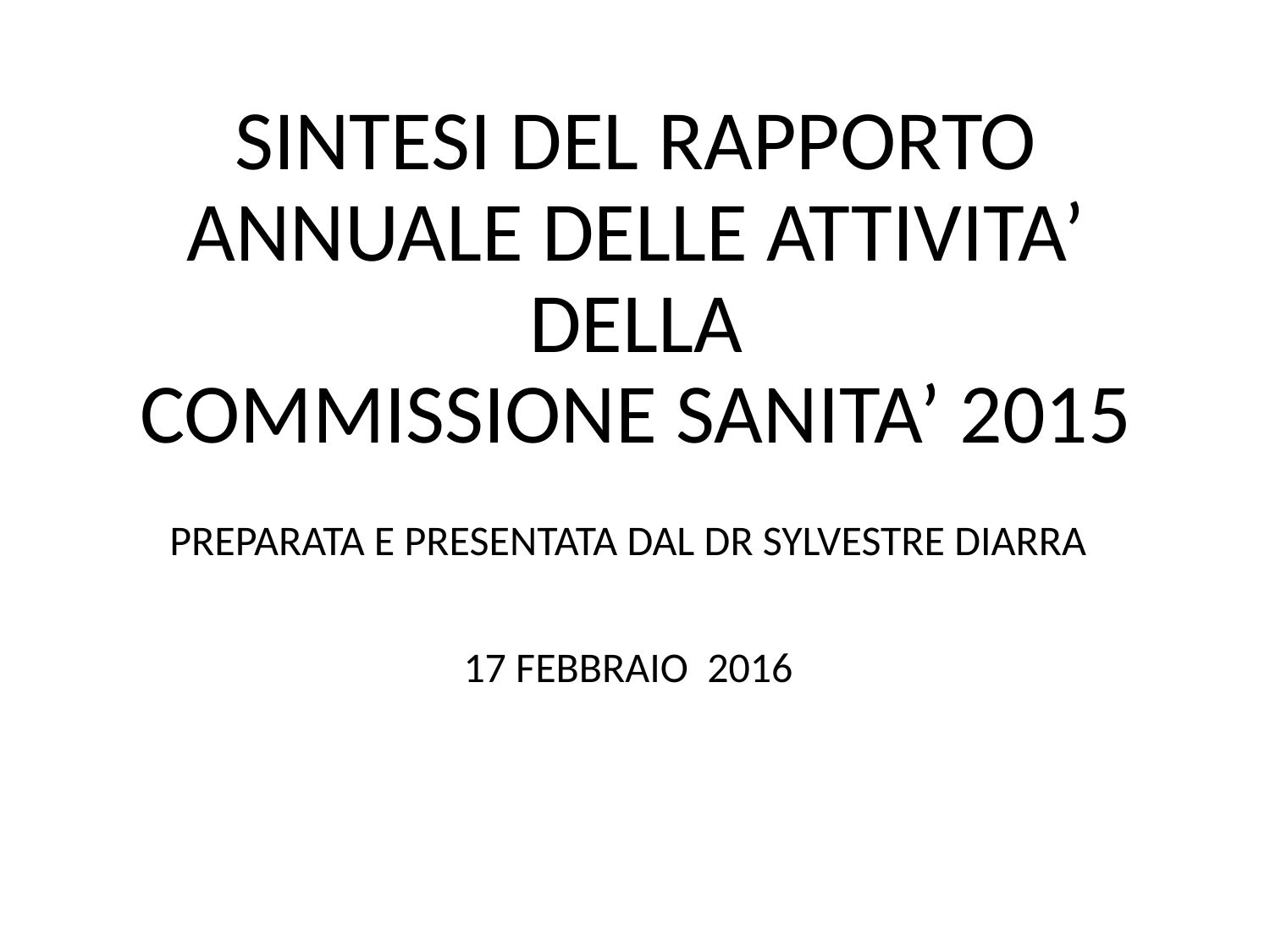

# SINTESI DEL RAPPORTO ANNUALE DELLE ATTIVITA’ DELLA COMMISSIONE SANITA’ 2015
PREPARATA E PRESENTATA DAL DR SYLVESTRE DIARRA

17 FEBBRAIO  2016